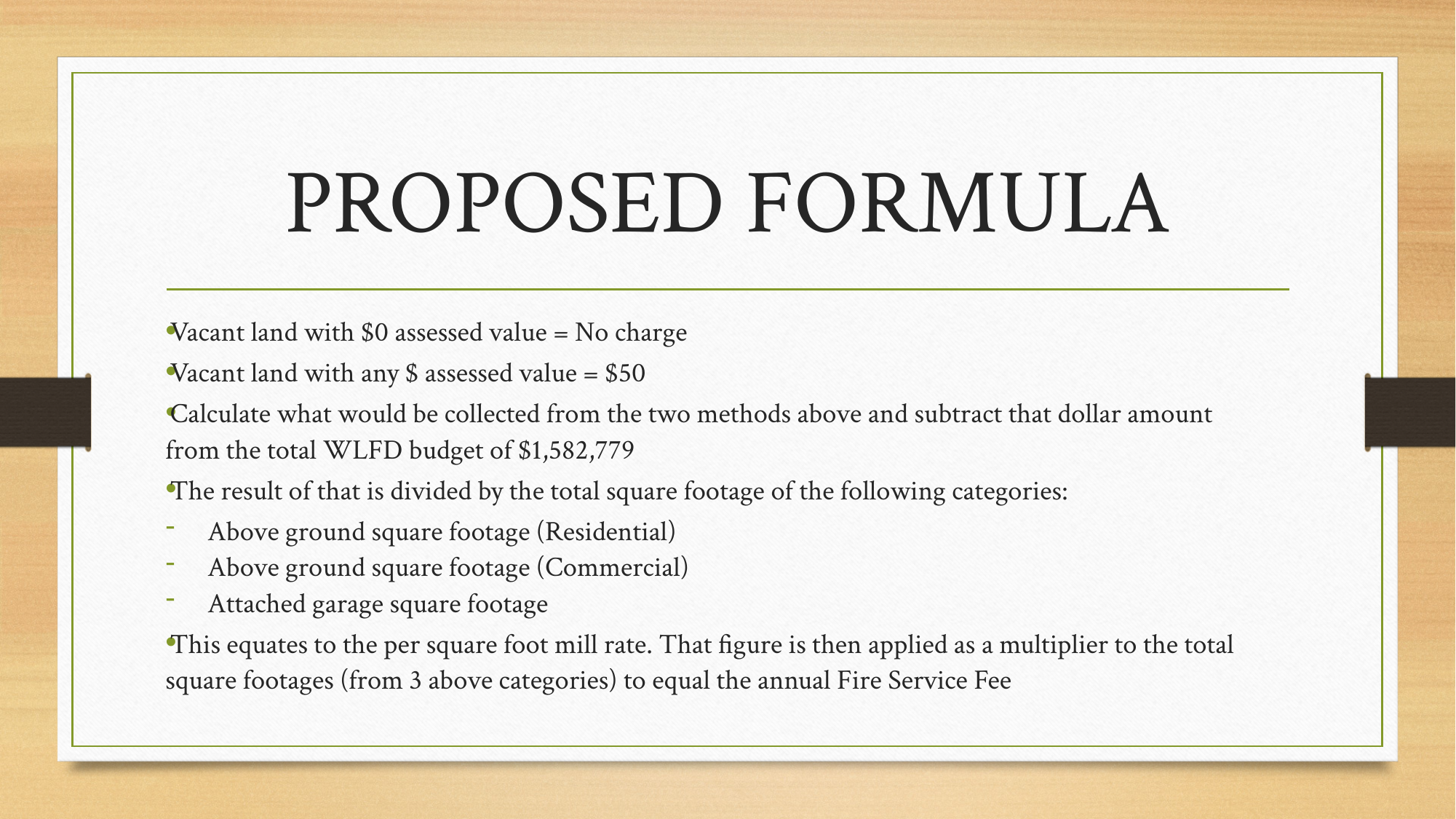

# PROPOSED FORMULA
Vacant land with $0 assessed value = No charge
Vacant land with any $ assessed value = $50
Calculate what would be collected from the two methods above and subtract that dollar amount 	from the total WLFD budget of $1,582,779
The result of that is divided by the total square footage of the following categories:
Above ground square footage (Residential)
Above ground square footage (Commercial)
Attached garage square footage
This equates to the per square foot mill rate. That figure is then applied as a multiplier to the total     	square footages (from 3 above categories) to equal the annual Fire Service Fee